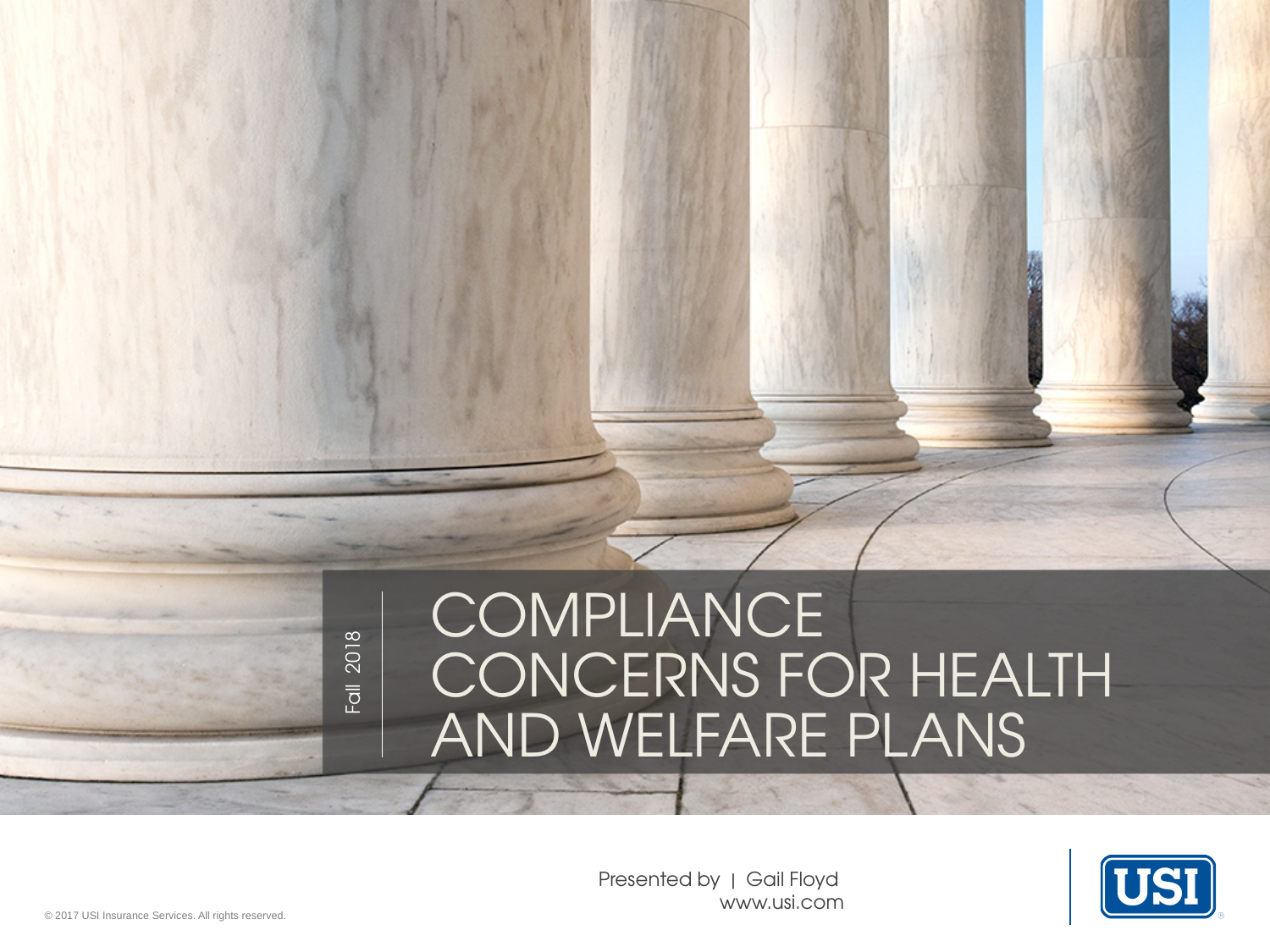

Compliance
concerns for health and welfare plans
Fall  2018
Presented by  |  Gail Floyd
www.usi.com